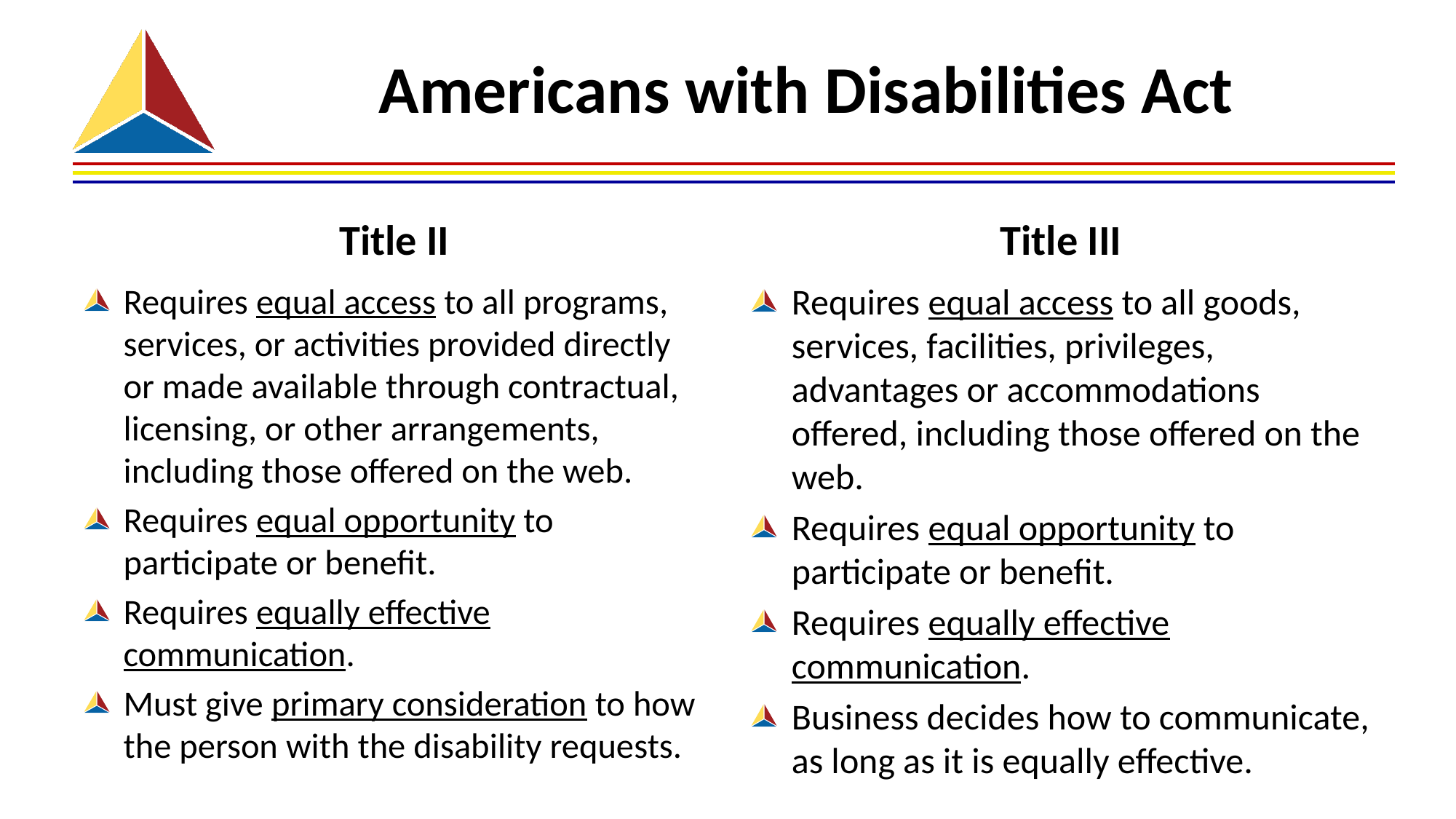

# Americans with Disabilities Act
Title II
Title III
Requires equal access to all programs, services, or activities provided directly or made available through contractual, licensing, or other arrangements, including those offered on the web.
Requires equal opportunity to participate or benefit.
Requires equally effective communication.
Must give primary consideration to how the person with the disability requests.
Requires equal access to all goods, services, facilities, privileges, advantages or accommodations offered, including those offered on the web.
Requires equal opportunity to participate or benefit.
Requires equally effective communication.
Business decides how to communicate, as long as it is equally effective.